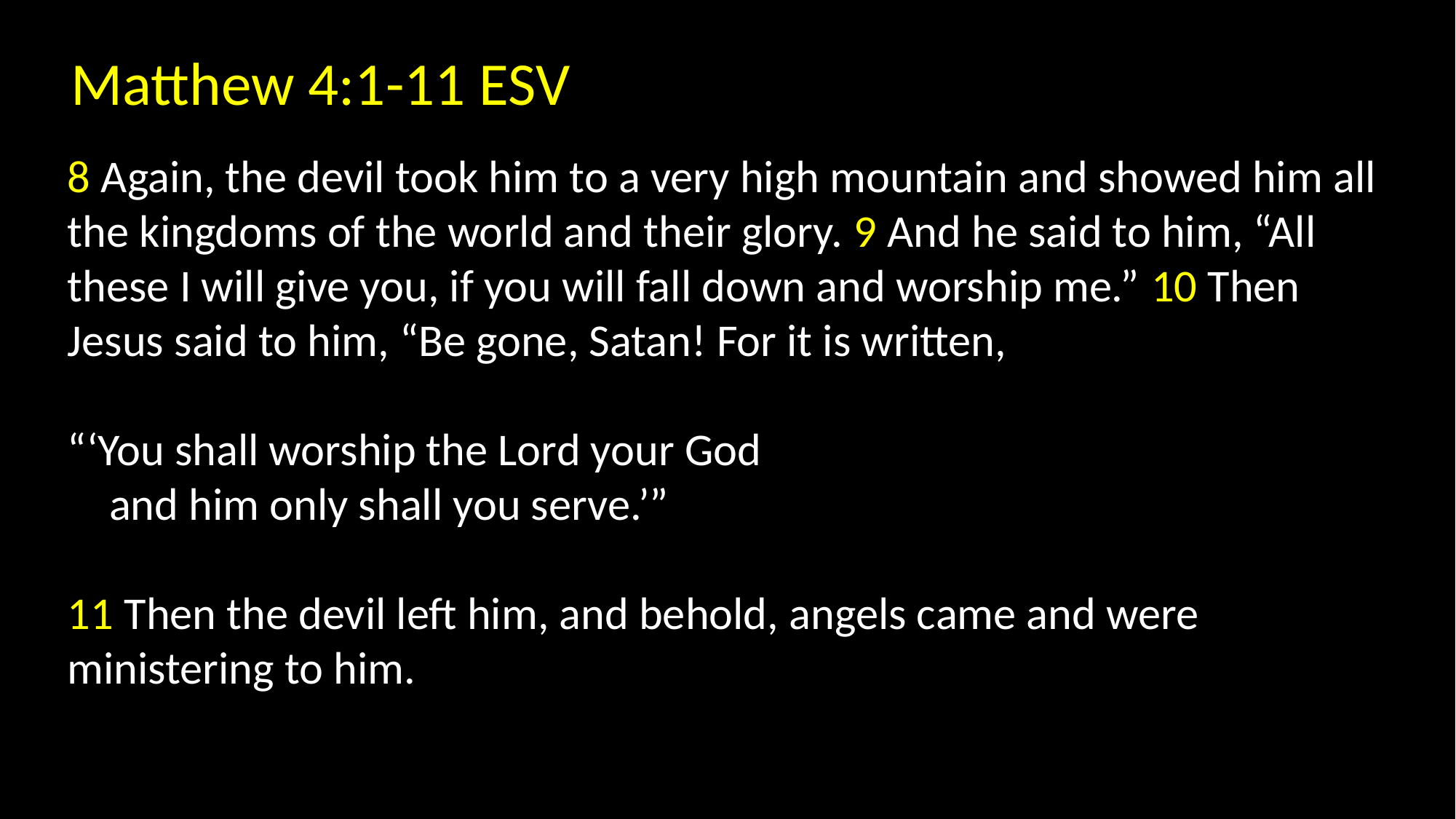

Matthew 4:1-11 ESV

8 Again, the devil took him to a very high mountain and showed him all the kingdoms of the world and their glory. 9 And he said to him, “All these I will give you, if you will fall down and worship me.” 10 Then Jesus said to him, “Be gone, Satan! For it is written,

“‘You shall worship the Lord your God
    and him only shall you serve.’”

11 Then the devil left him, and behold, angels came and were ministering to him.